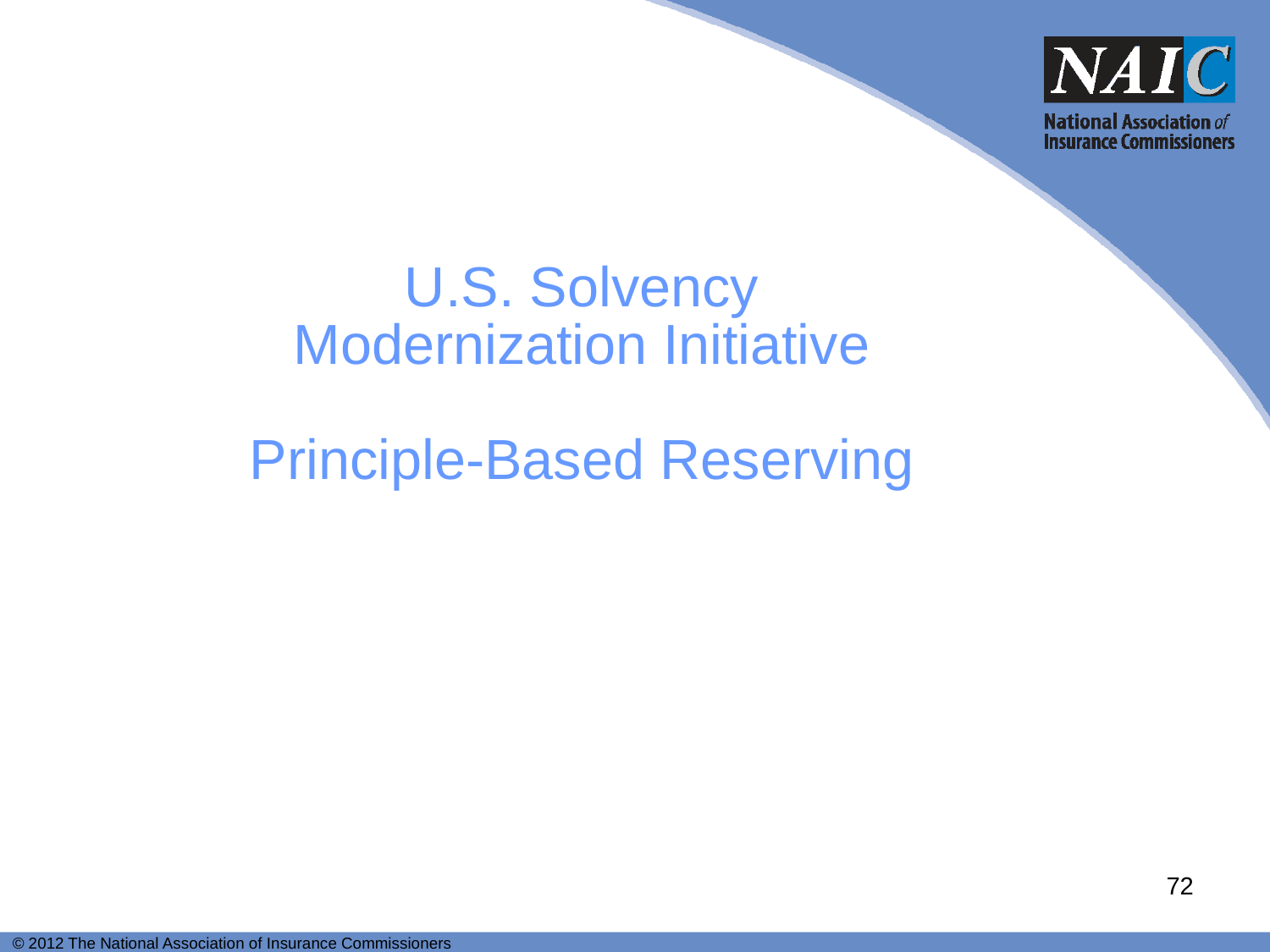

# U.S. Solvency Modernization Initiative Principle-Based Reserving
72